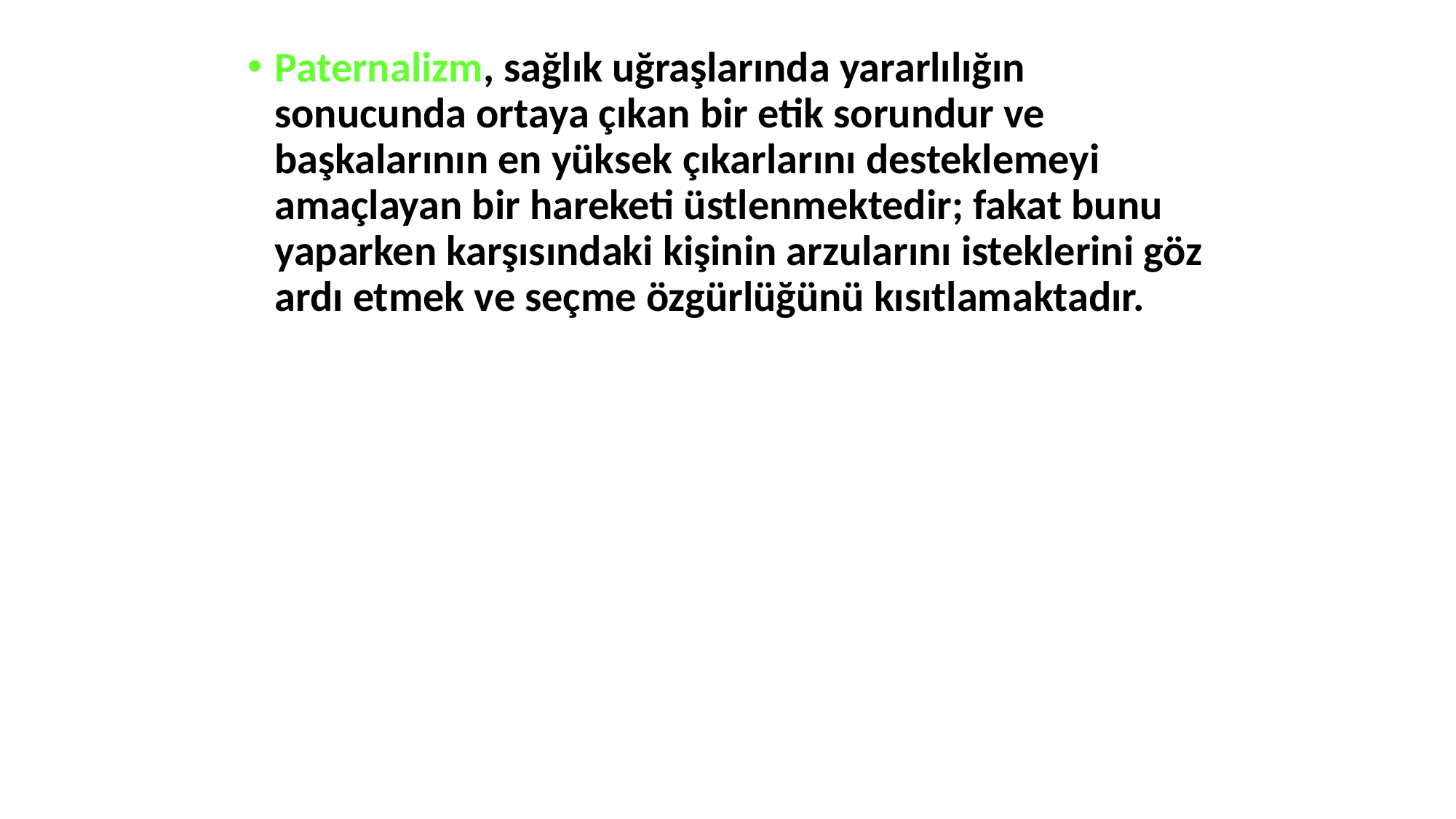

Paternalizm, sağlık uğraşlarında yararlılığın sonucunda ortaya çıkan bir etik sorundur ve başkalarının en yüksek çıkarlarını desteklemeyi amaçlayan bir hareketi üstlenmektedir; fakat bunu yaparken karşısındaki kişinin arzularını isteklerini göz ardı etmek ve seçme özgürlüğünü kısıtlamaktadır.